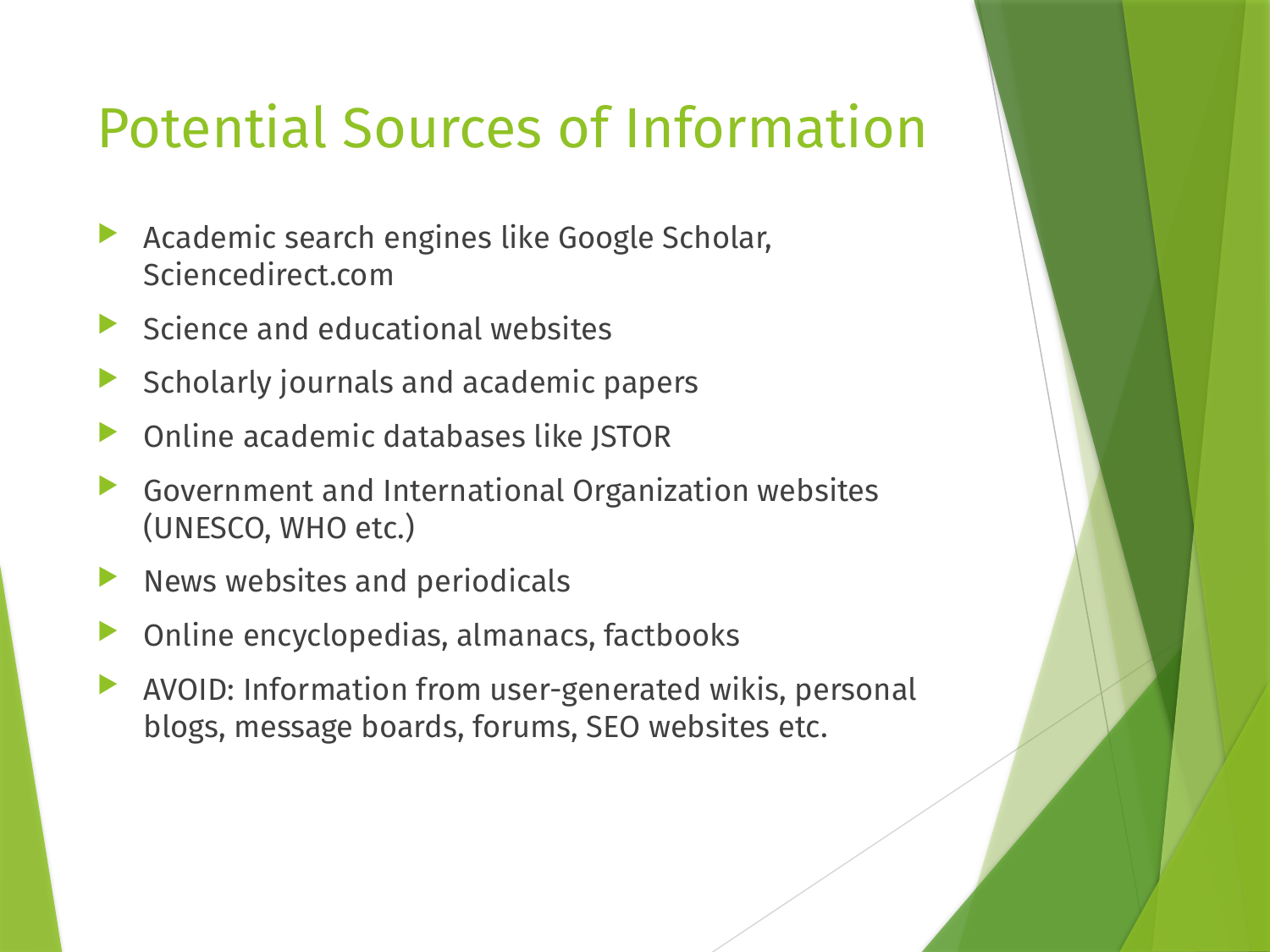

# Potential Sources of Information
Academic search engines like Google Scholar, Sciencedirect.com
Science and educational websites
Scholarly journals and academic papers
Online academic databases like JSTOR
Government and International Organization websites (UNESCO, WHO etc.)
News websites and periodicals
Online encyclopedias, almanacs, factbooks
AVOID: Information from user-generated wikis, personal blogs, message boards, forums, SEO websites etc.